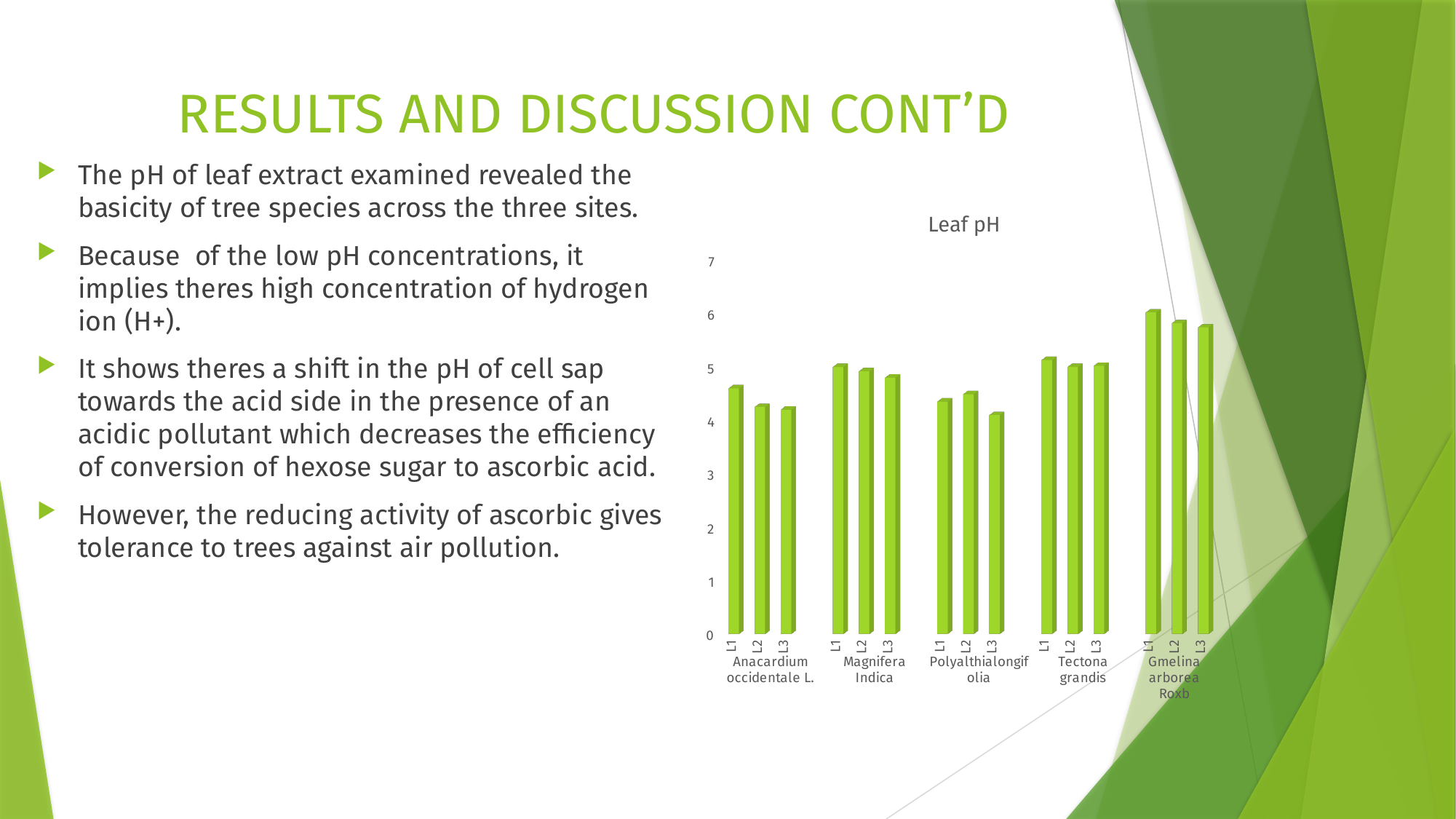

# RESULTS AND DISCUSSION CONT’D
The pH of leaf extract examined revealed the basicity of tree species across the three sites.
Because  of the low pH concentrations, it implies theres high concentration of hydrogen ion (H+).
It shows theres a shift in the pH of cell sap towards the acid side in the presence of an acidic pollutant which decreases the efficiency of conversion of hexose sugar to ascorbic acid.
However, the reducing activity of ascorbic gives tolerance to trees against air pollution.

[unsupported chart]